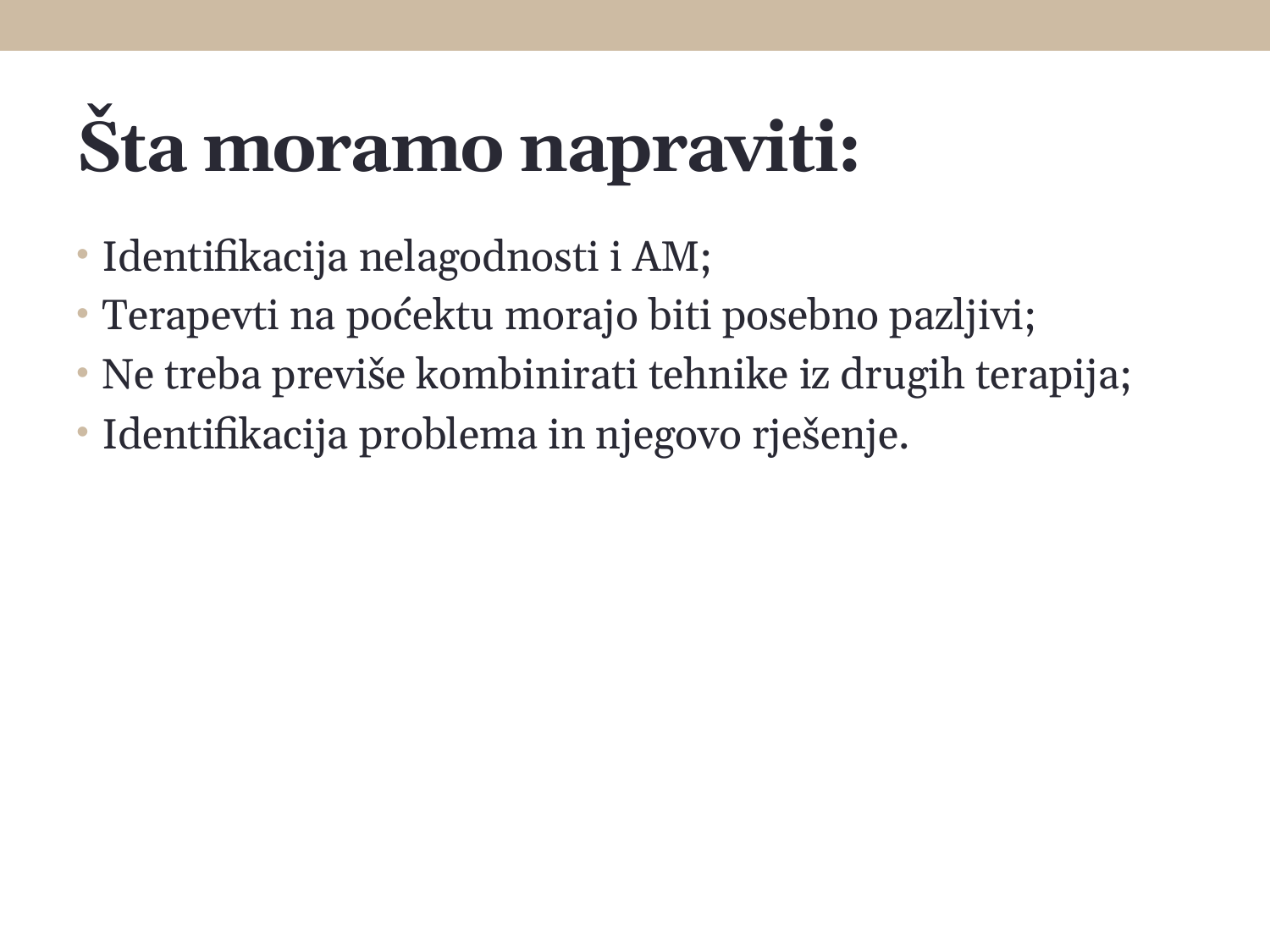

# Šta moramo napraviti:
Identifikacija nelagodnosti i AM;
Terapevti na poćektu morajo biti posebno pazljivi;
Ne treba previše kombinirati tehnike iz drugih terapija;
Identifikacija problema in njegovo rješenje.